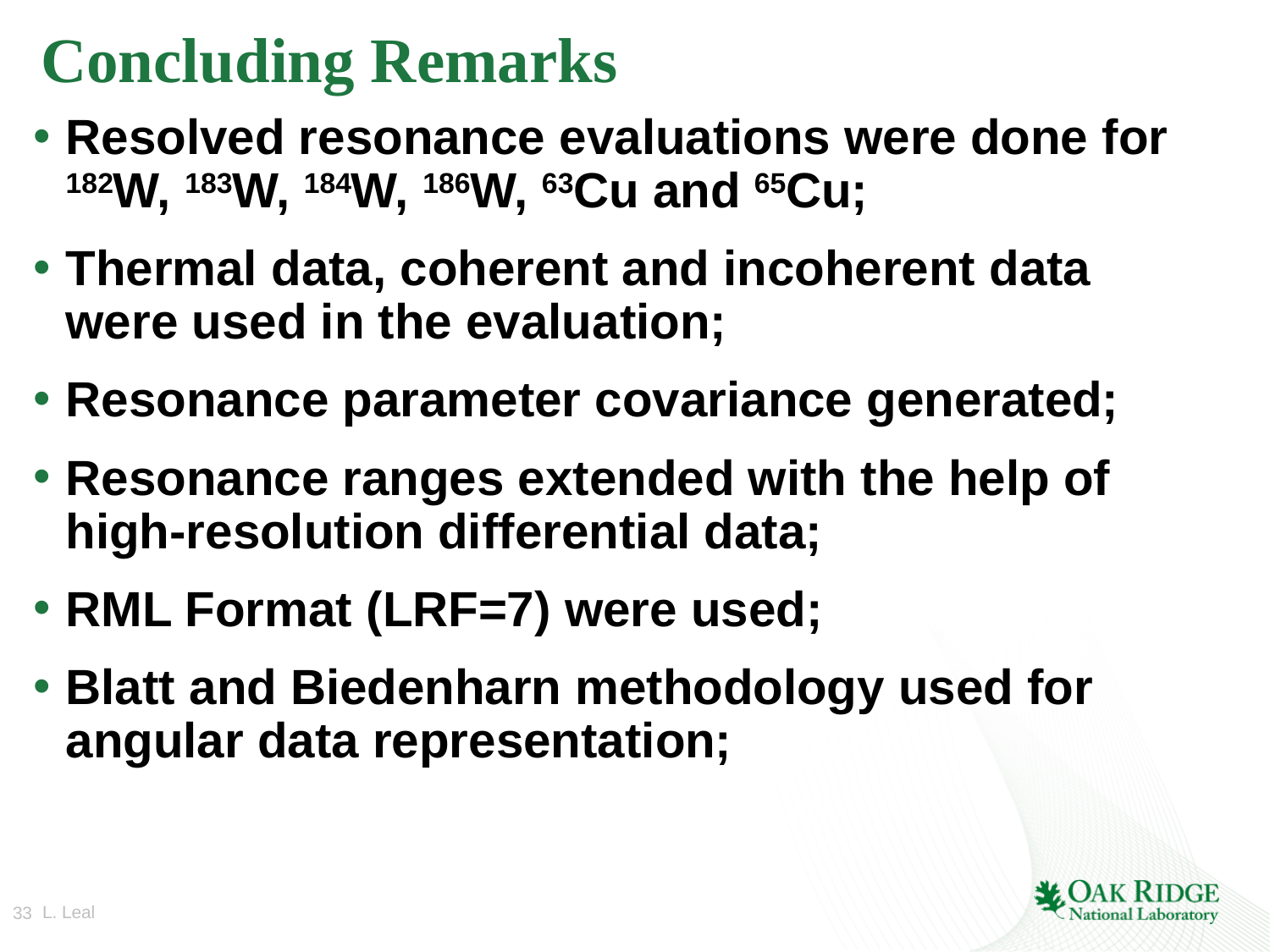

# Concluding Remarks
Resolved resonance evaluations were done for 182W, 183W, 184W, 186W, 63Cu and 65Cu;
Thermal data, coherent and incoherent data were used in the evaluation;
Resonance parameter covariance generated;
Resonance ranges extended with the help of high-resolution differential data;
RML Format (LRF=7) were used;
Blatt and Biedenharn methodology used for angular data representation;